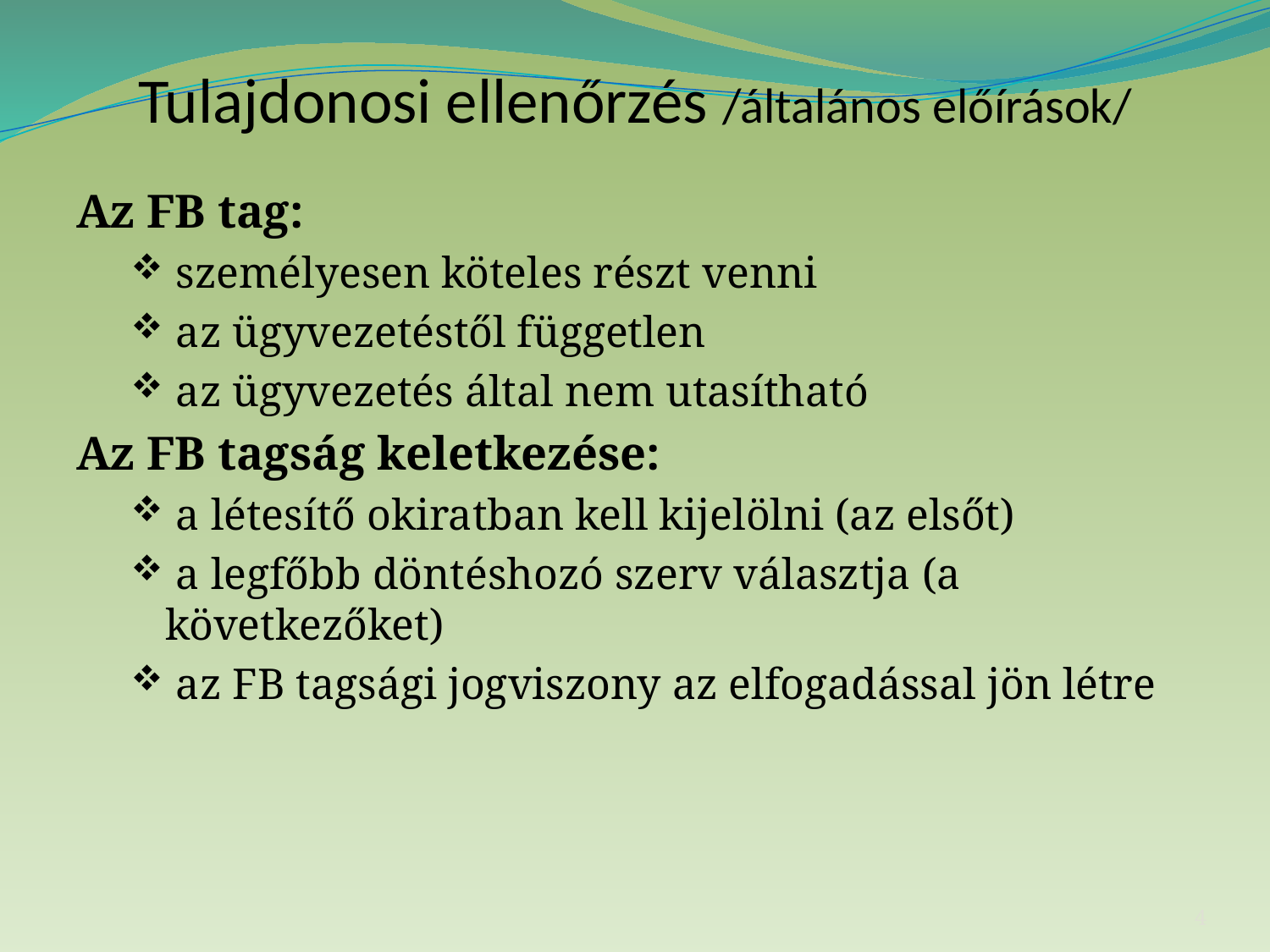

# Tulajdonosi ellenőrzés /általános előírások/
Az FB tag:
 személyesen köteles részt venni
 az ügyvezetéstől független
 az ügyvezetés által nem utasítható
Az FB tagság keletkezése:
 a létesítő okiratban kell kijelölni (az elsőt)
 a legfőbb döntéshozó szerv választja (a következőket)
 az FB tagsági jogviszony az elfogadással jön létre
4